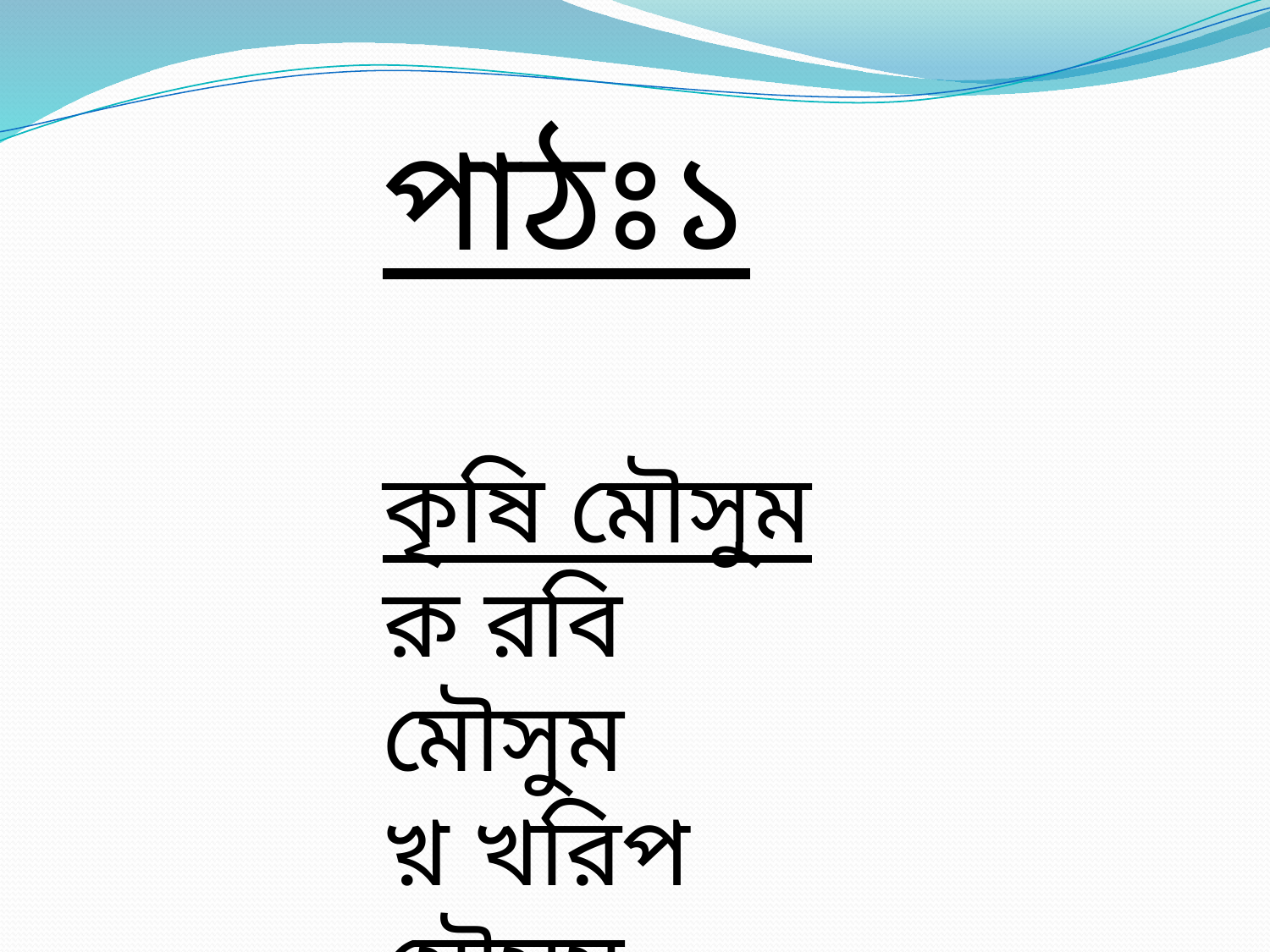

পাঠঃ১

কৃষি মৌসুম
ক় রবি মৌসুম
খ় খরিপ মৌসুম